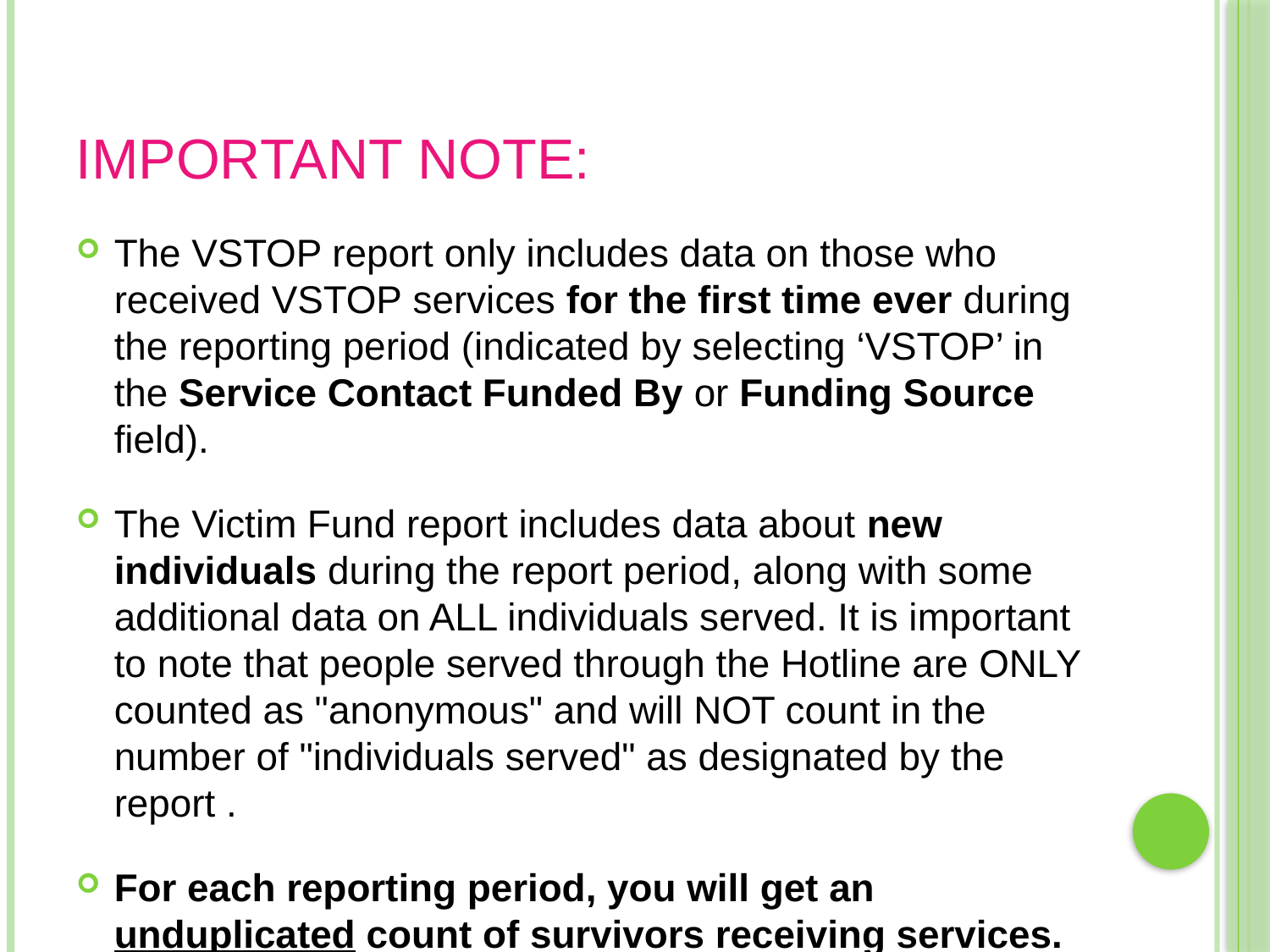

# Important Note:
The VSTOP report only includes data on those who received VSTOP services for the first time ever during the reporting period (indicated by selecting ‘VSTOP’ in the Service Contact Funded By or Funding Source field).

The Victim Fund report includes data about new individuals during the report period, along with some additional data on ALL individuals served. It is important to note that people served through the Hotline are ONLY counted as "anonymous" and will NOT count in the number of "individuals served" as designated by the report .

For each reporting period, you will get an unduplicated count of survivors receiving services.